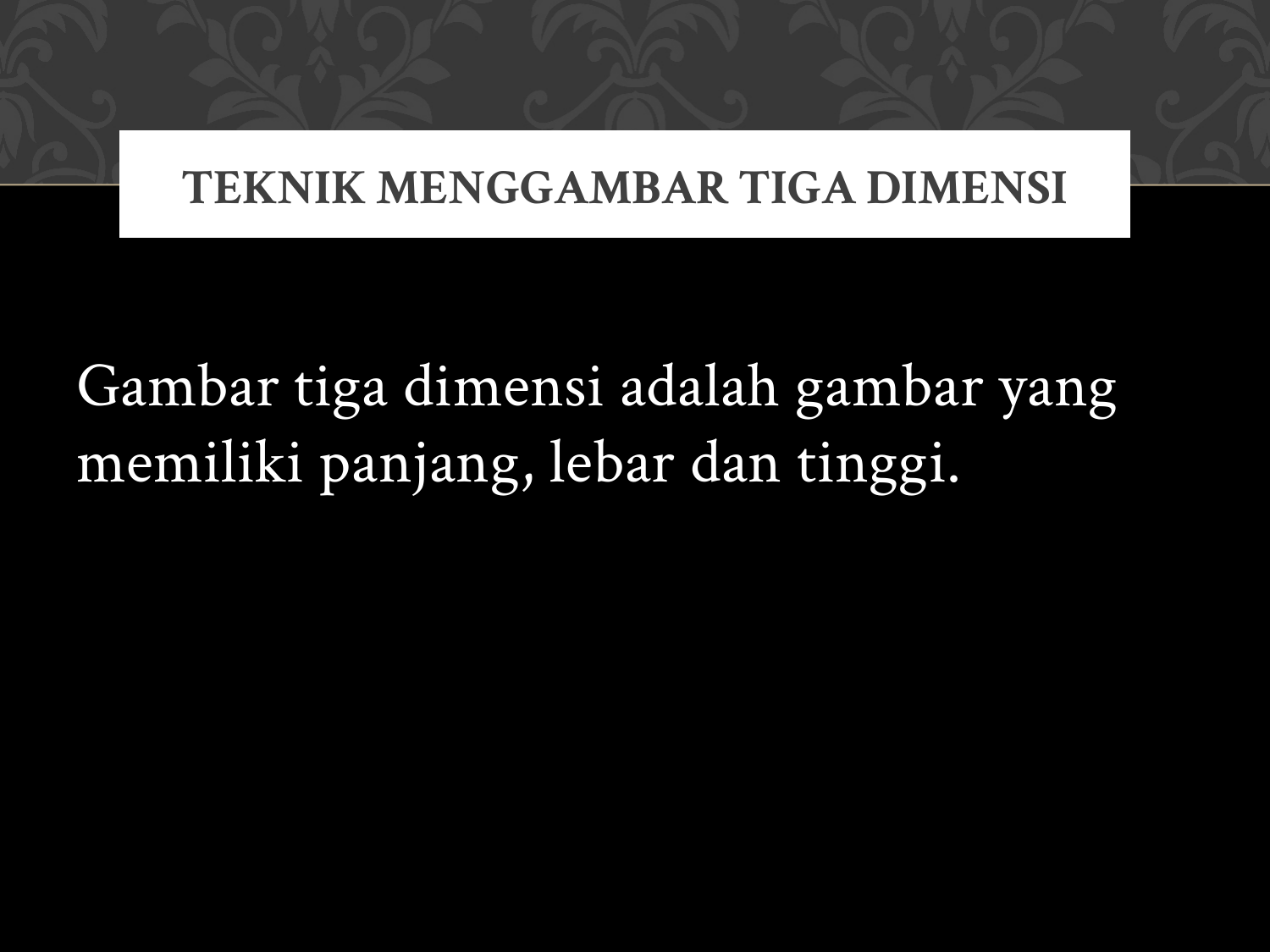

# Teknik Menggambar tiga dimensi
Gambar tiga dimensi adalah gambar yang memiliki panjang, lebar dan tinggi.